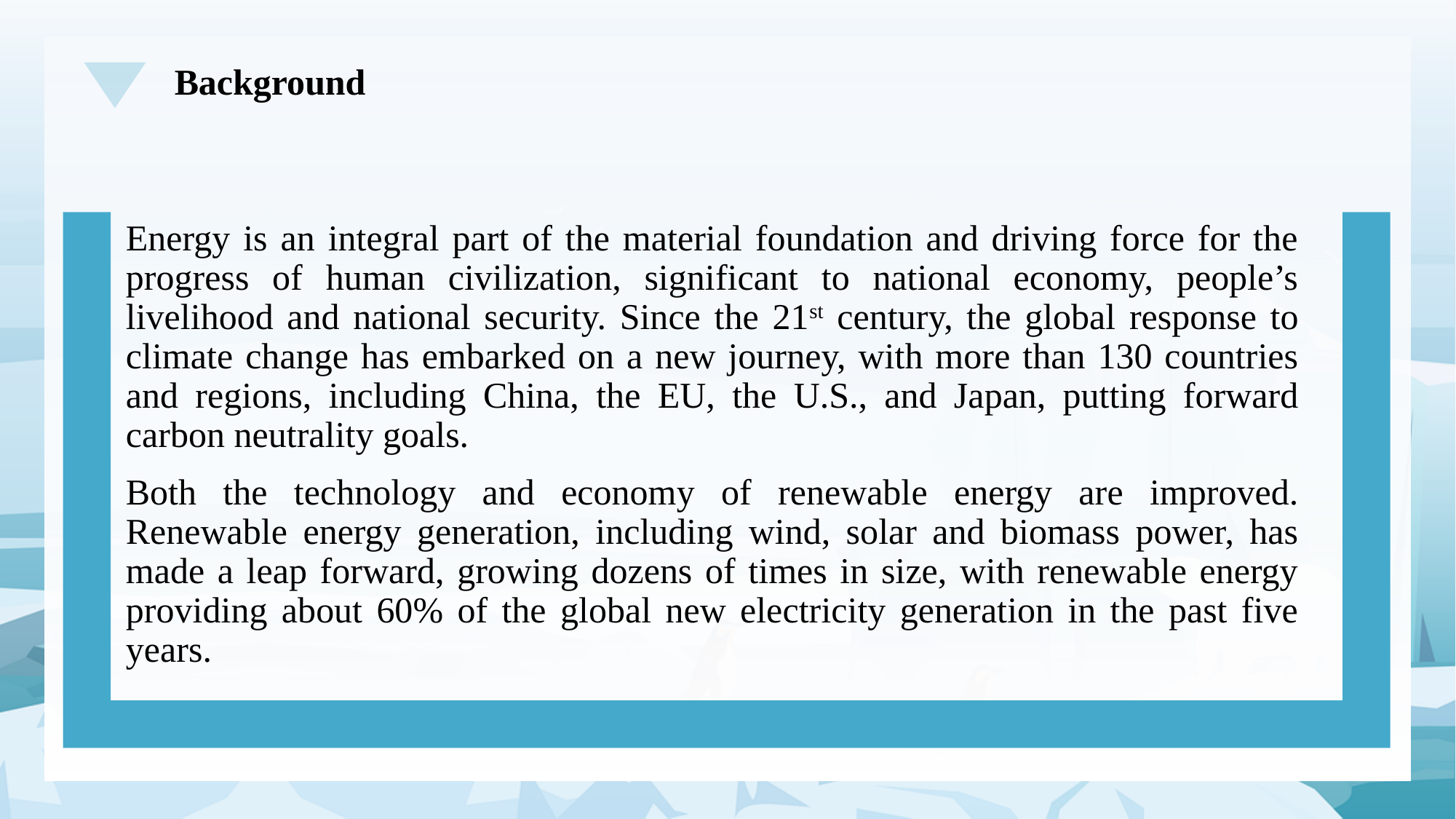

Background

Energy is an integral part of the material foundation and driving force for the progress of human civilization, significant to national economy, people’s livelihood and national security. Since the 21st century, the global response to climate change has embarked on a new journey, with more than 130 countries and regions, including China, the EU, the U.S., and Japan, putting forward carbon neutrality goals.
Both the technology and economy of renewable energy are improved. Renewable energy generation, including wind, solar and biomass power, has made a leap forward, growing dozens of times in size, with renewable energy providing about 60% of the global new electricity generation in the past five years.